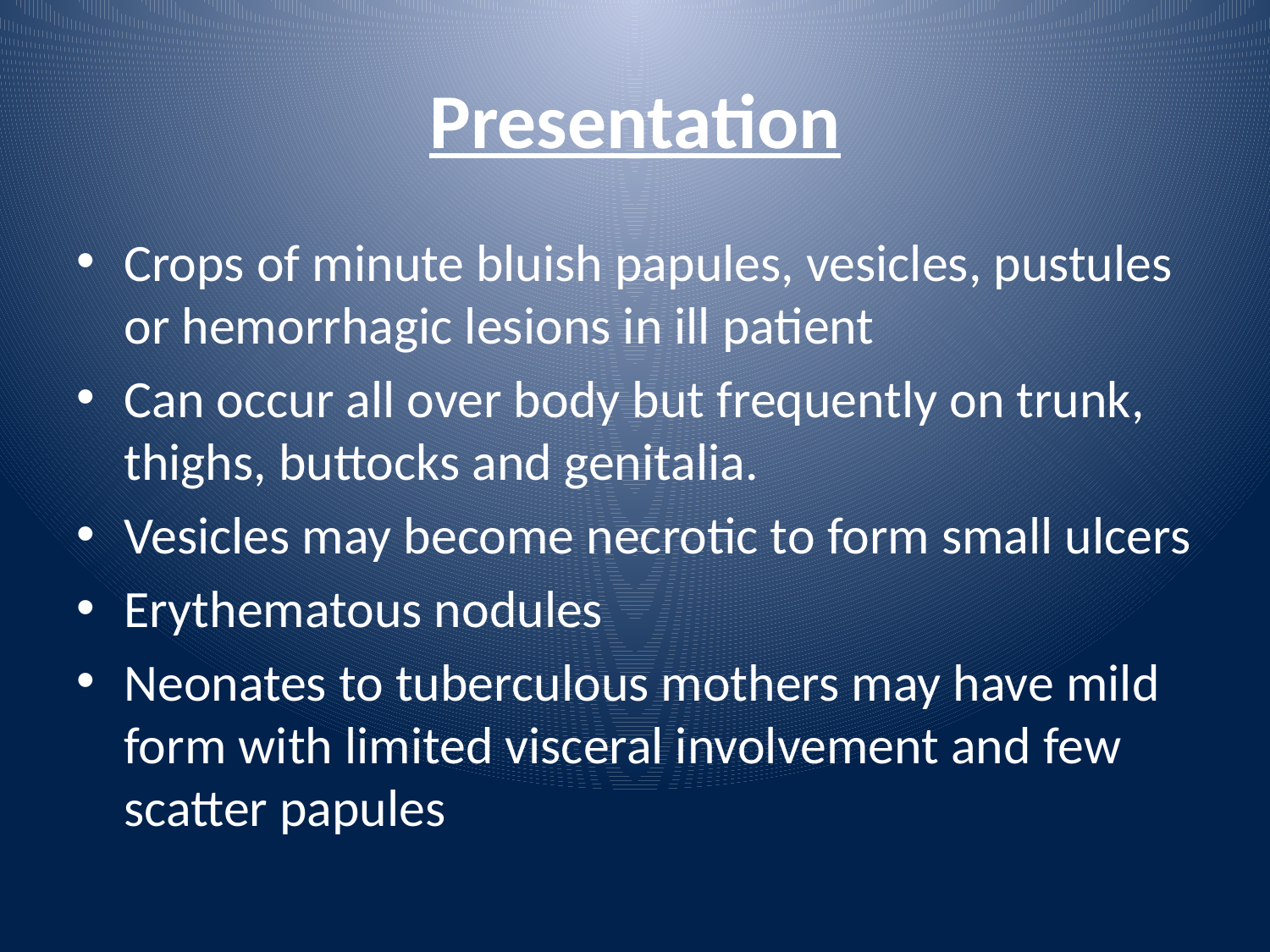

# Presentation
Crops of minute bluish papules, vesicles, pustules or hemorrhagic lesions in ill patient
Can occur all over body but frequently on trunk, thighs, buttocks and genitalia.
Vesicles may become necrotic to form small ulcers
Erythematous nodules
Neonates to tuberculous mothers may have mild form with limited visceral involvement and few scatter papules